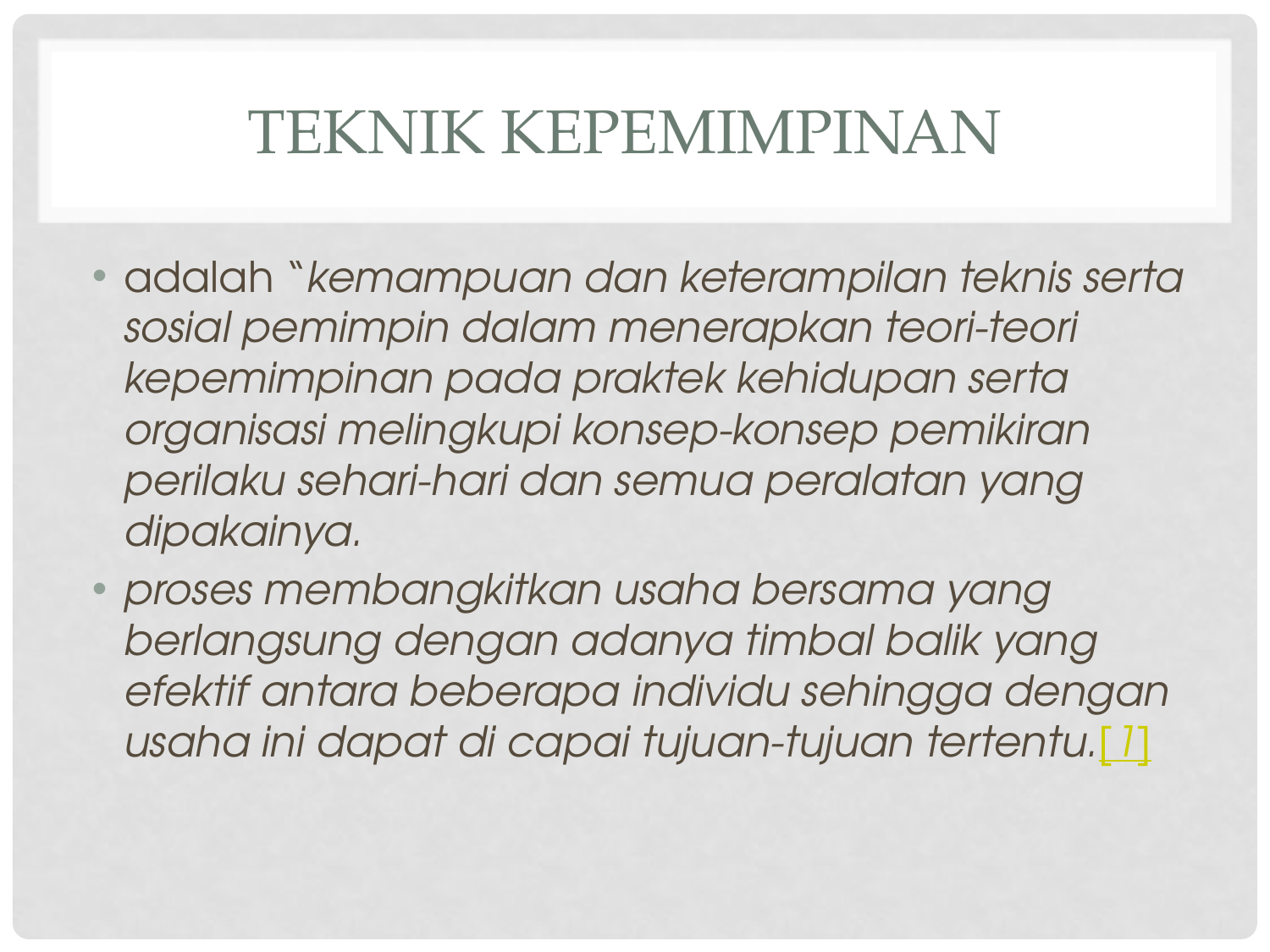

# Teknik kepemimpinan
adalah “kemampuan dan keterampilan teknis serta sosial pemimpin dalam menerapkan teori-teori kepemimpinan pada praktek kehidupan serta organisasi melingkupi konsep-konsep pemikiran perilaku sehari-hari dan semua peralatan yang dipakainya.
proses membangkitkan usaha bersama yang berlangsung dengan adanya timbal balik yang efektif antara beberapa individu sehingga dengan usaha ini dapat di capai tujuan-tujuan tertentu.[1]